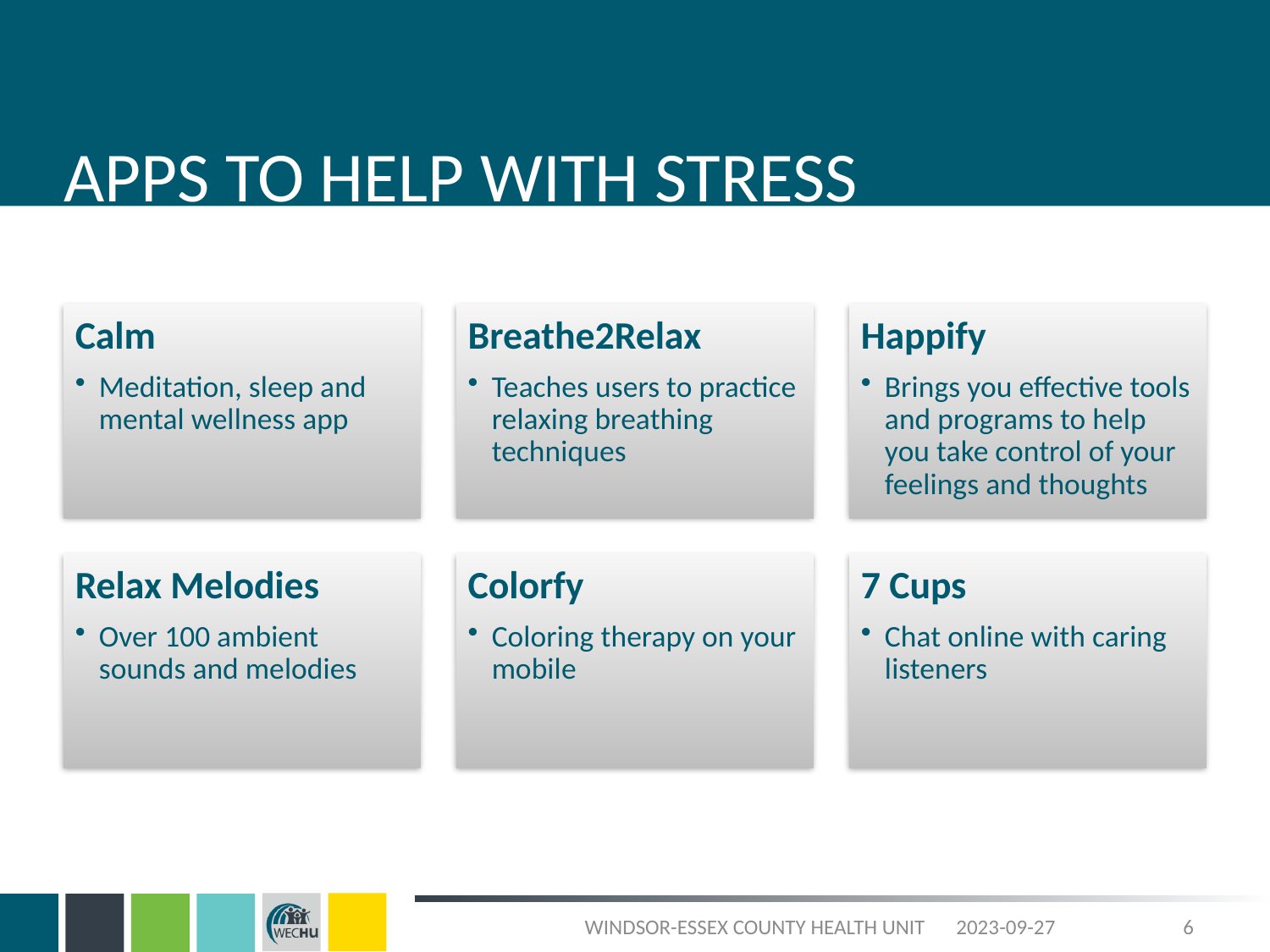

# APPS TO HELP WITH STRESS
Calm
Meditation, sleep and mental wellness app
Breathe2Relax
Teaches users to practice relaxing breathing techniques
Happify
Brings you effective tools and programs to help you take control of your feelings and thoughts
Relax Melodies
Over 100 ambient sounds and melodies
Colorfy
Coloring therapy on your mobile
7 Cups
Chat online with caring listeners
WINDSOR-ESSEX COUNTY HEALTH UNIT
2023-09-27
6